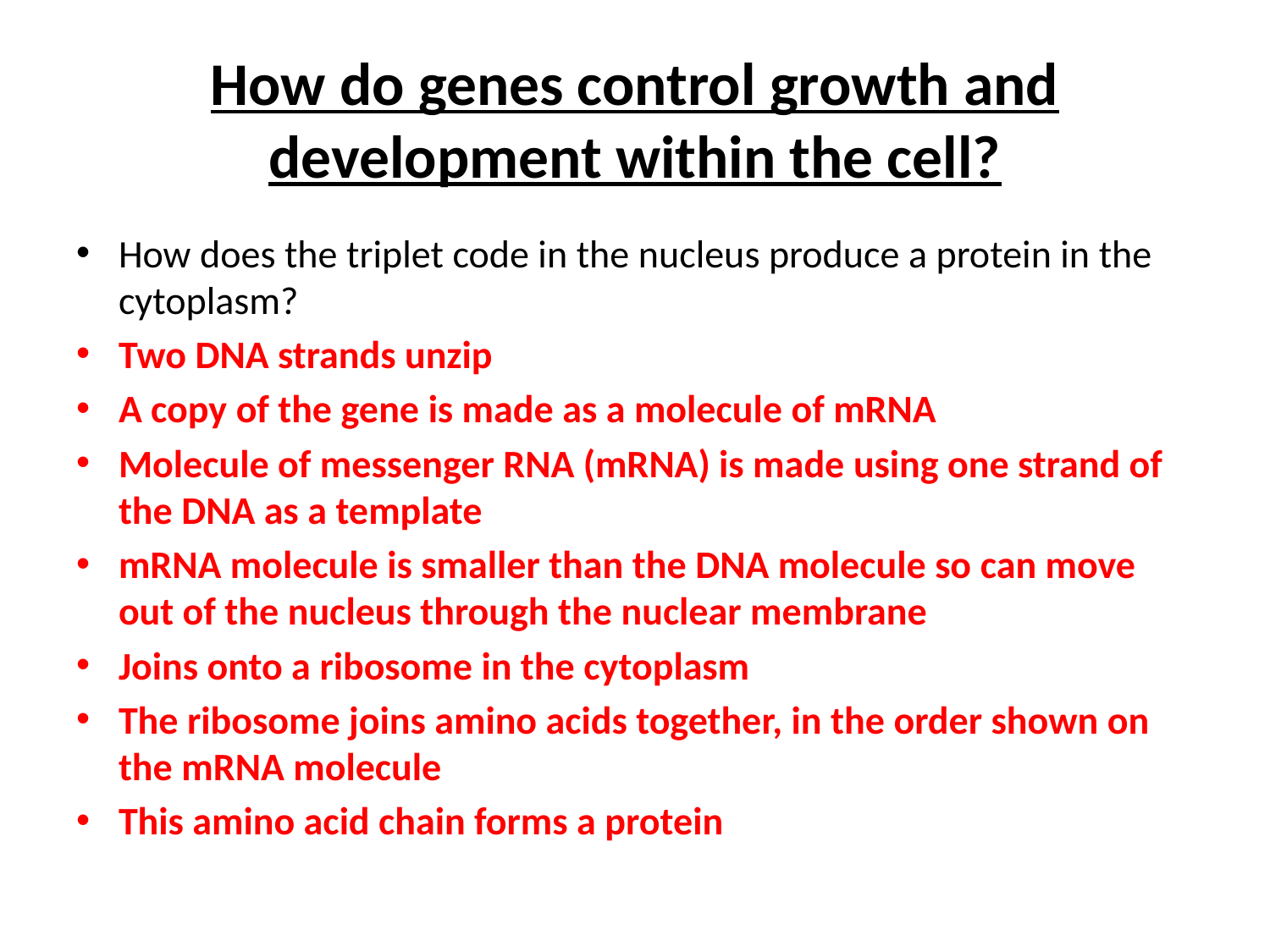

# How do genes control growth and development within the cell?
How does the triplet code in the nucleus produce a protein in the cytoplasm?
Two DNA strands unzip
A copy of the gene is made as a molecule of mRNA
Molecule of messenger RNA (mRNA) is made using one strand of the DNA as a template
mRNA molecule is smaller than the DNA molecule so can move out of the nucleus through the nuclear membrane
Joins onto a ribosome in the cytoplasm
The ribosome joins amino acids together, in the order shown on the mRNA molecule
This amino acid chain forms a protein